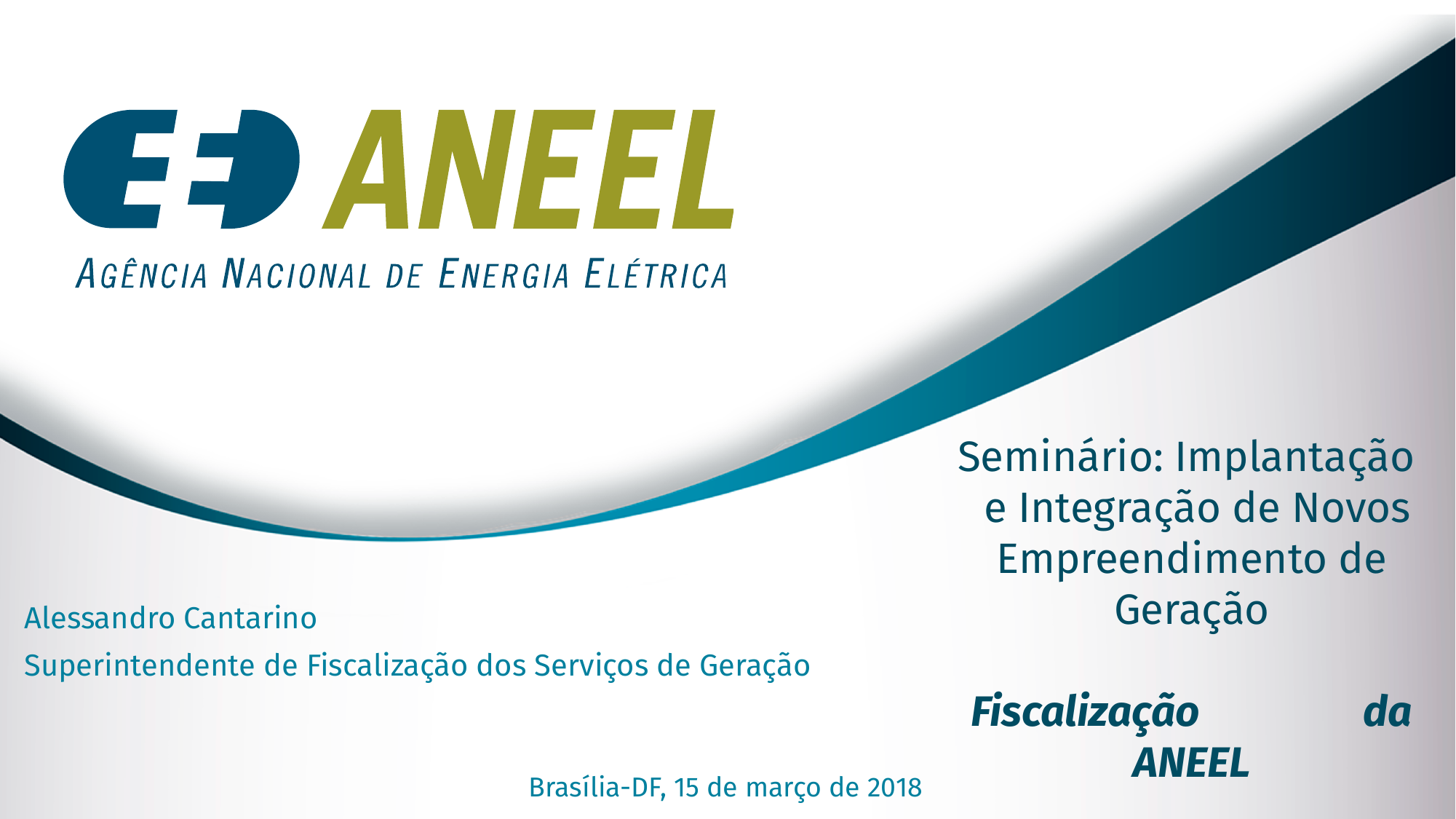

# Seminário: Implantação   e Integração de Novos Empreendimento de Geração Fiscalização                 da ANEEL
Alessandro Cantarino

Superintendente de Fiscalização dos Serviços de Geração
Brasília-DF, 15 de março de 2018